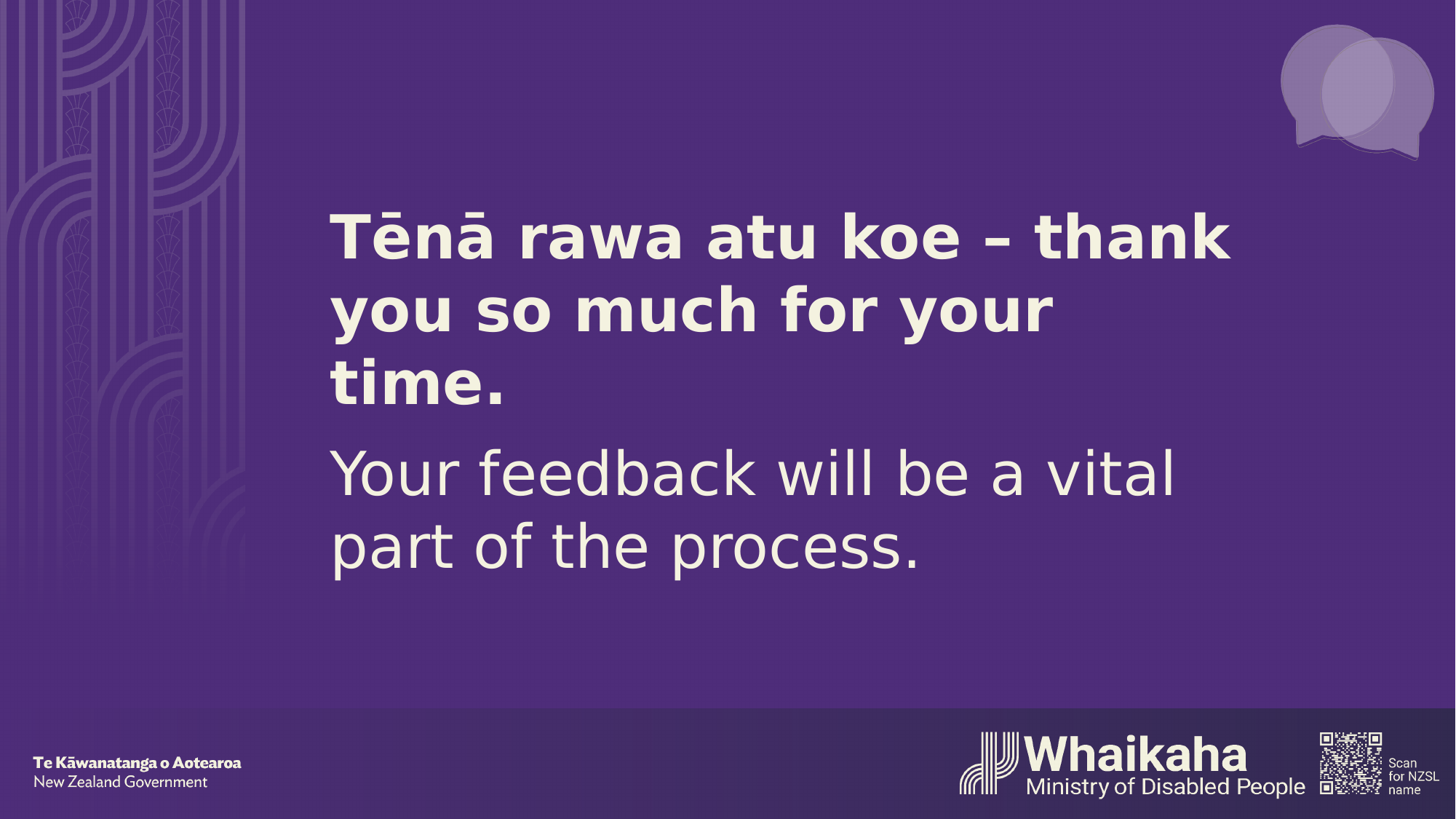

Tēnā rawa atu koe – thank you so much for your time.
Your feedback will be a vital part of the process.